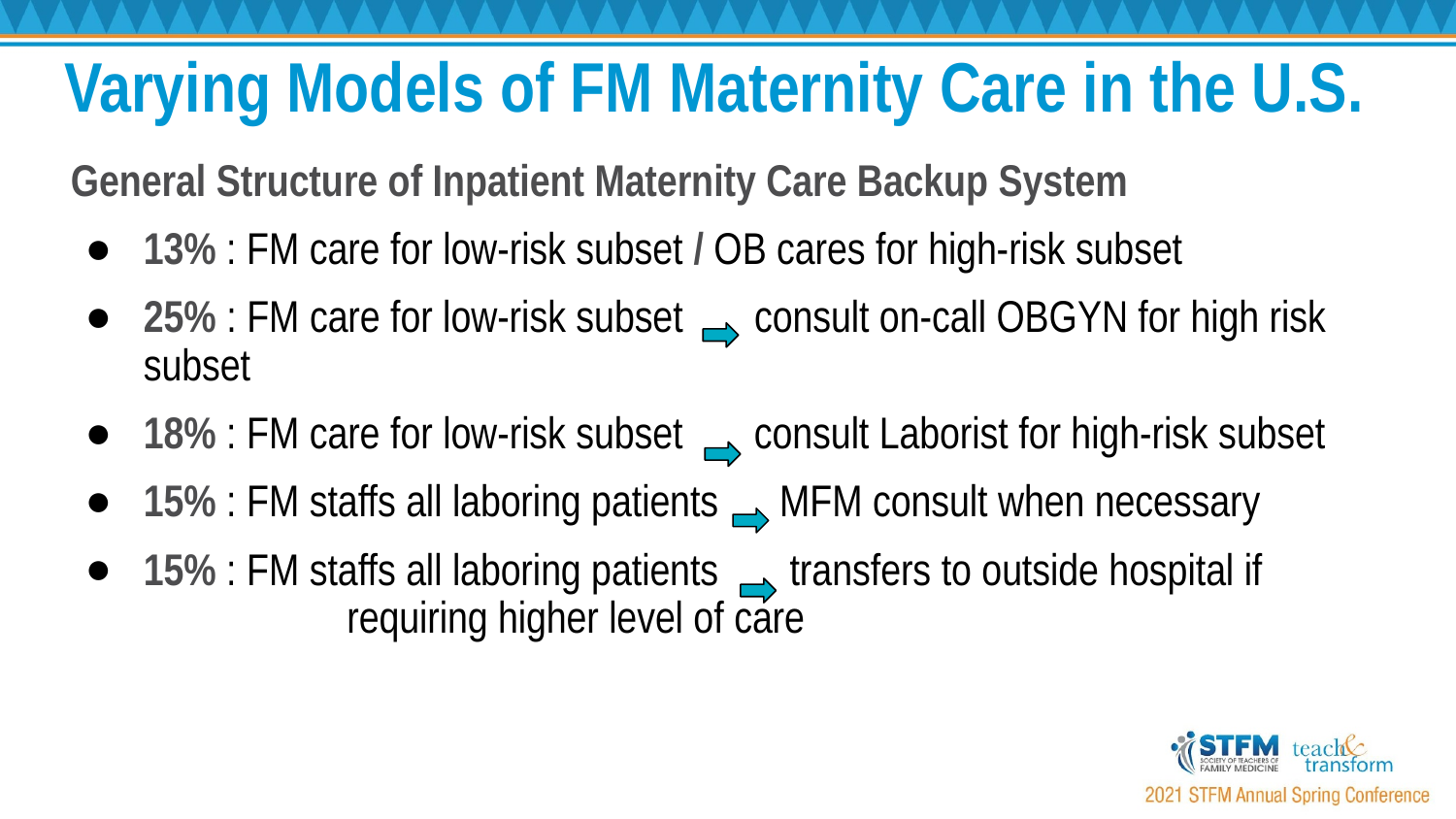

# Varying Models of FM Maternity Care in the U.S.
General Structure of Inpatient Maternity Care Backup System
13% : FM care for low-risk subset / OB cares for high-risk subset
25% : FM care for low-risk subset       consult on-call OBGYN for high risk subset
18% : FM care for low-risk subset       consult Laborist for high-risk subset
15% : FM staffs all laboring patients      MFM consult when necessary
15% : FM staffs all laboring patients       transfers to outside hospital if                                  requiring higher level of care